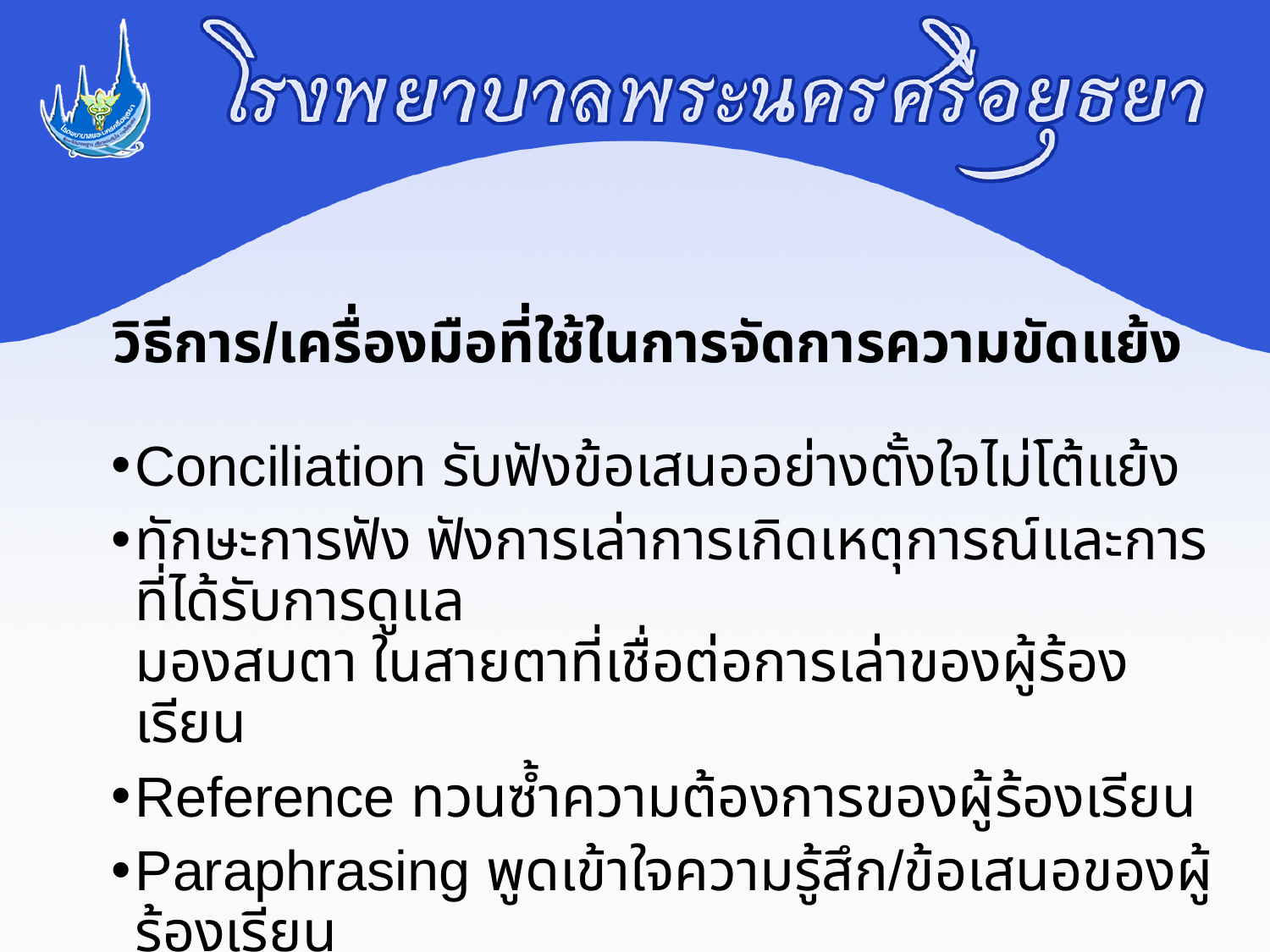

# วิธีการ/เครื่องมือที่ใช้ในการจัดการความขัดแย้ง
Conciliation รับฟังข้อเสนออย่างตั้งใจไม่โต้แย้ง
ทักษะการฟัง ฟังการเล่าการเกิดเหตุการณ์และการที่ได้รับการดูแล
มองสบตา ในสายตาที่เชื่อต่อการเล่าของผู้ร้องเรียน
Reference ทวนซ้ำความต้องการของผู้ร้องเรียน
Paraphrasing พูดเข้าใจความรู้สึก/ข้อเสนอของผู้ร้องเรียน
การประสานผู้เกี่ยวข้อง (แพทย์ที่เชี่ยวชาญ ทุกหอผู้ป่วย ห้องเก็บศพ)